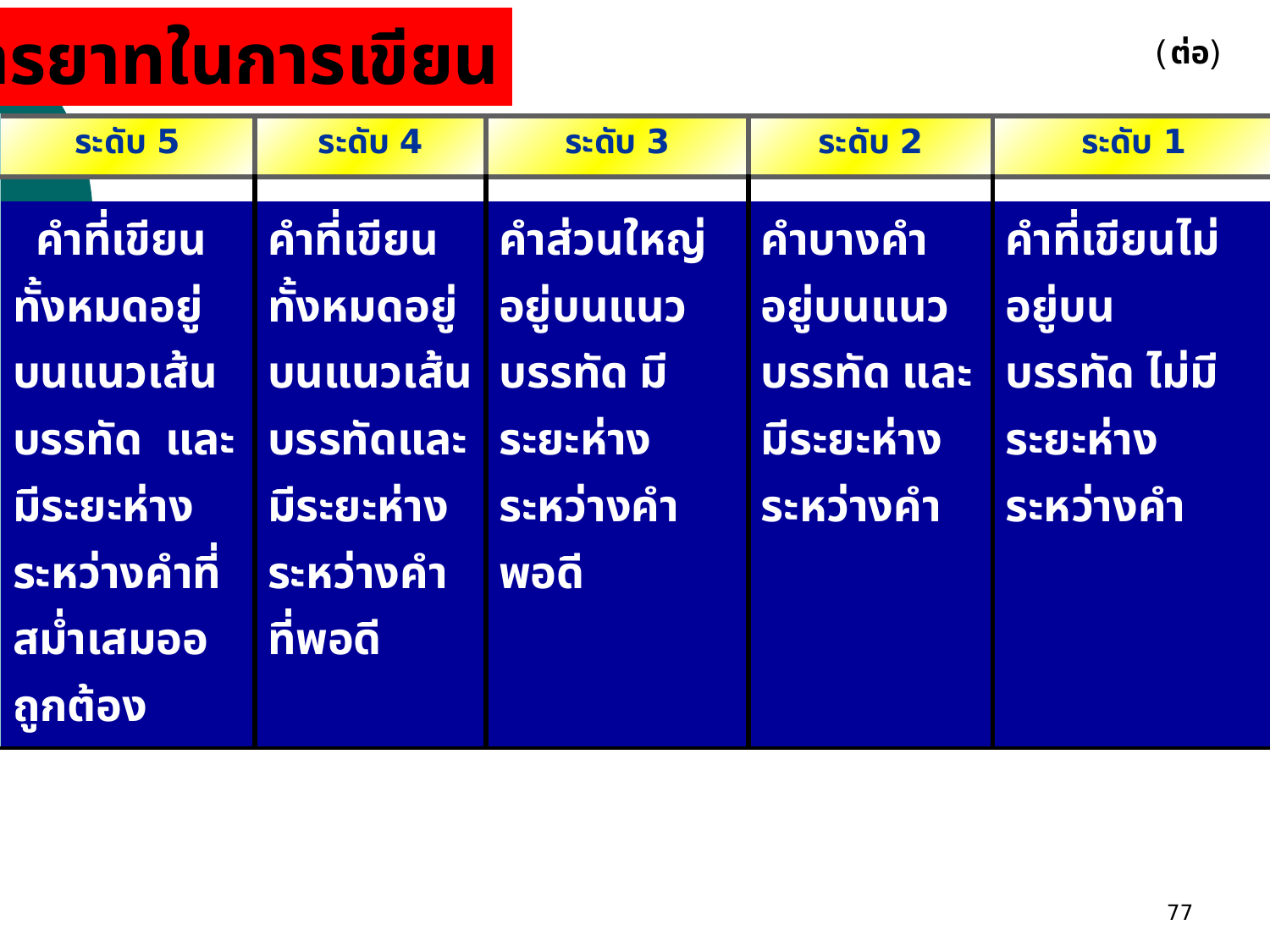

มารยาทในการเขียน
(ต่อ)
| ระดับ 5 | ระดับ 4 | ระดับ 3 | ระดับ 2 | ระดับ 1 |
| --- | --- | --- | --- | --- |
|  |  |  |  |  |
| คำที่เขียนทั้งหมดอยู่บนแนวเส้นบรรทัด และมีระยะห่างระหว่างคำที่สม่ำเสมออถูกต้อง | คำที่เขียนทั้งหมดอยู่บนแนวเส้นบรรทัดและมีระยะห่างระหว่างคำ ที่พอดี | คำส่วนใหญ่อยู่บนแนวบรรทัด มีระยะห่างระหว่างคำ พอดี | คำบางคำอยู่บนแนวบรรทัด และมีระยะห่างระหว่างคำ | คำที่เขียนไม่อยู่บน บรรทัด ไม่มีระยะห่างระหว่างคำ |
77